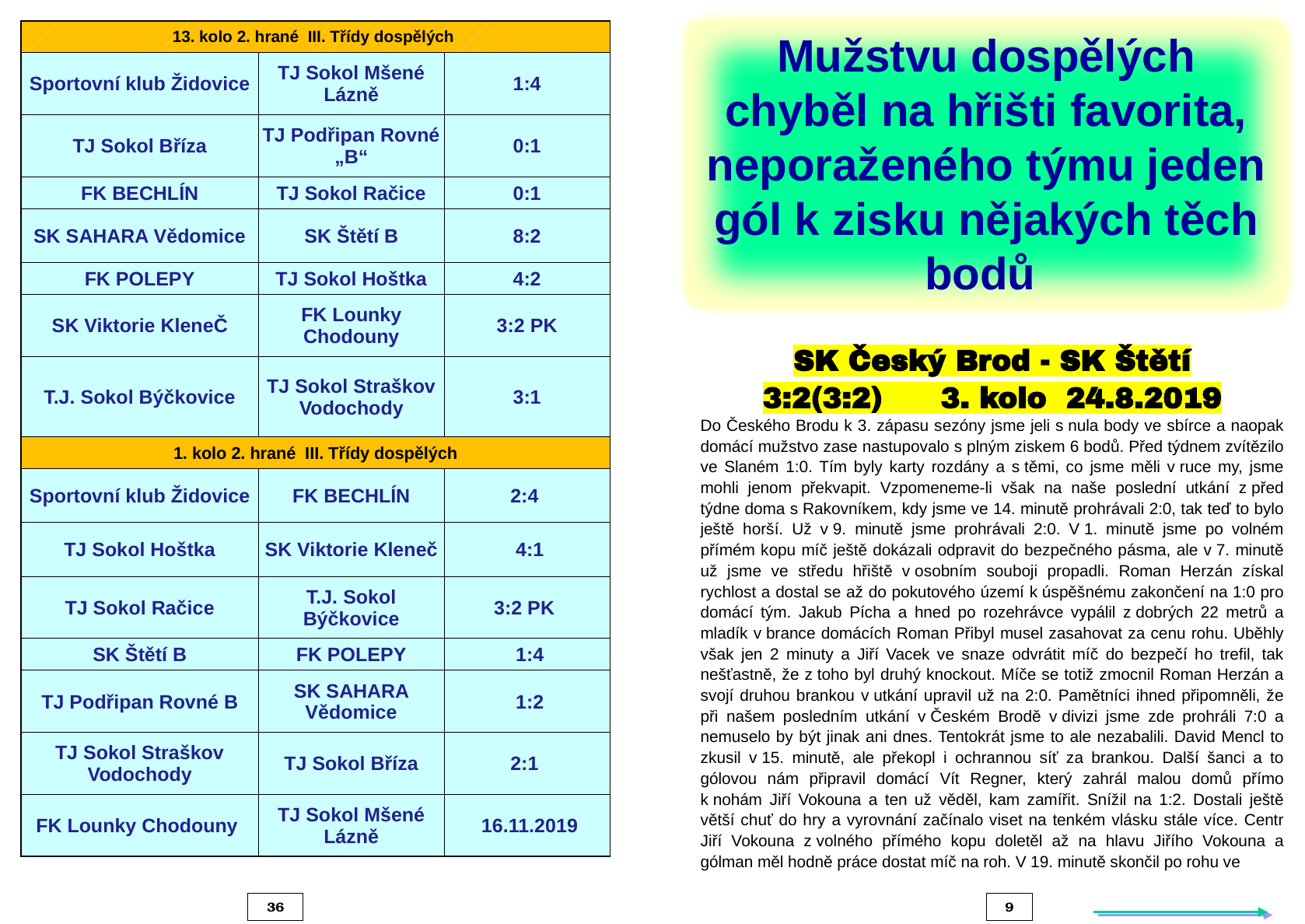

| 13. kolo 2. hrané III. Třídy dospělých |  |  |
| --- | --- | --- |
| Sportovní klub Židovice | TJ Sokol Mšené Lázně | 1:4 |
| TJ Sokol Bříza | TJ Podřipan Rovné „B“ | 0:1 |
| FK BECHLÍN | TJ Sokol Račice | 0:1 |
| SK SAHARA Vědomice | SK Štětí B | 8:2 |
| FK POLEPY | TJ Sokol Hoštka | 4:2 |
| SK Viktorie KleneČ | FK Lounky Chodouny | 3:2 PK |
| T.J. Sokol Býčkovice | TJ Sokol Straškov Vodochody | 3:1 |
| 1. kolo 2. hrané III. Třídy dospělých |  |  |
| Sportovní klub Židovice | FK BECHLÍN | 2:4 |
| TJ Sokol Hoštka | SK Viktorie Kleneč | 4:1 |
| TJ Sokol Račice | T.J. Sokol Býčkovice | 3:2 PK |
| SK Štětí B | FK POLEPY | 1:4 |
| TJ Podřipan Rovné B | SK SAHARA Vědomice | 1:2 |
| TJ Sokol Straškov Vodochody | TJ Sokol Bříza | 2:1 |
| FK Lounky Chodouny | TJ Sokol Mšené Lázně | 16.11.2019 |
Mužstvu dospělých chyběl na hřišti favorita, neporaženého týmu jeden gól k zisku nějakých těch bodů
SK Český Brod - SK Štětí
3:2(3:2)      3. kolo  24.8.2019
Do Českého Brodu k 3. zápasu sezóny jsme jeli s nula body ve sbírce a naopak domácí mužstvo zase nastupovalo s plným ziskem 6 bodů. Před týdnem zvítězilo ve Slaném 1:0. Tím byly karty rozdány a s těmi, co jsme měli v ruce my, jsme mohli jenom překvapit. Vzpomeneme-li však na naše poslední utkání z před týdne doma s Rakovníkem, kdy jsme ve 14. minutě prohrávali 2:0, tak teď to bylo ještě horší. Už v 9. minutě jsme prohrávali 2:0. V 1. minutě jsme po volném přímém kopu míč ještě dokázali odpravit do bezpečného pásma, ale v 7. minutě už jsme ve středu hřiště v osobním souboji propadli. Roman Herzán získal rychlost a dostal se až do pokutového území k úspěšnému zakončení na 1:0 pro domácí tým. Jakub Pícha a hned po rozehrávce vypálil z dobrých 22 metrů a mladík v brance domácích Roman Přibyl musel zasahovat za cenu rohu. Uběhly však jen 2 minuty a Jiří Vacek ve snaze odvrátit míč do bezpečí ho trefil, tak nešťastně, že z toho byl druhý knockout. Míče se totiž zmocnil Roman Herzán a svojí druhou brankou v utkání upravil už na 2:0. Pamětníci ihned připomněli, že při našem posledním utkání v Českém Brodě v divizi jsme zde prohráli 7:0 a nemuselo by být jinak ani dnes. Tentokrát jsme to ale nezabalili. David Mencl to zkusil v 15. minutě, ale překopl i ochrannou síť za brankou. Další šanci a to gólovou nám připravil domácí Vít Regner, který zahrál malou domů přímo k nohám Jiří Vokouna a ten už věděl, kam zamířit. Snížil na 1:2. Dostali ještě větší chuť do hry a vyrovnání začínalo viset na tenkém vlásku stále více. Centr Jiří Vokouna z volného přímého kopu doletěl až na hlavu Jiřího Vokouna a gólman měl hodně práce dostat míč na roh. V 19. minutě skončil po rohu ve
36
9